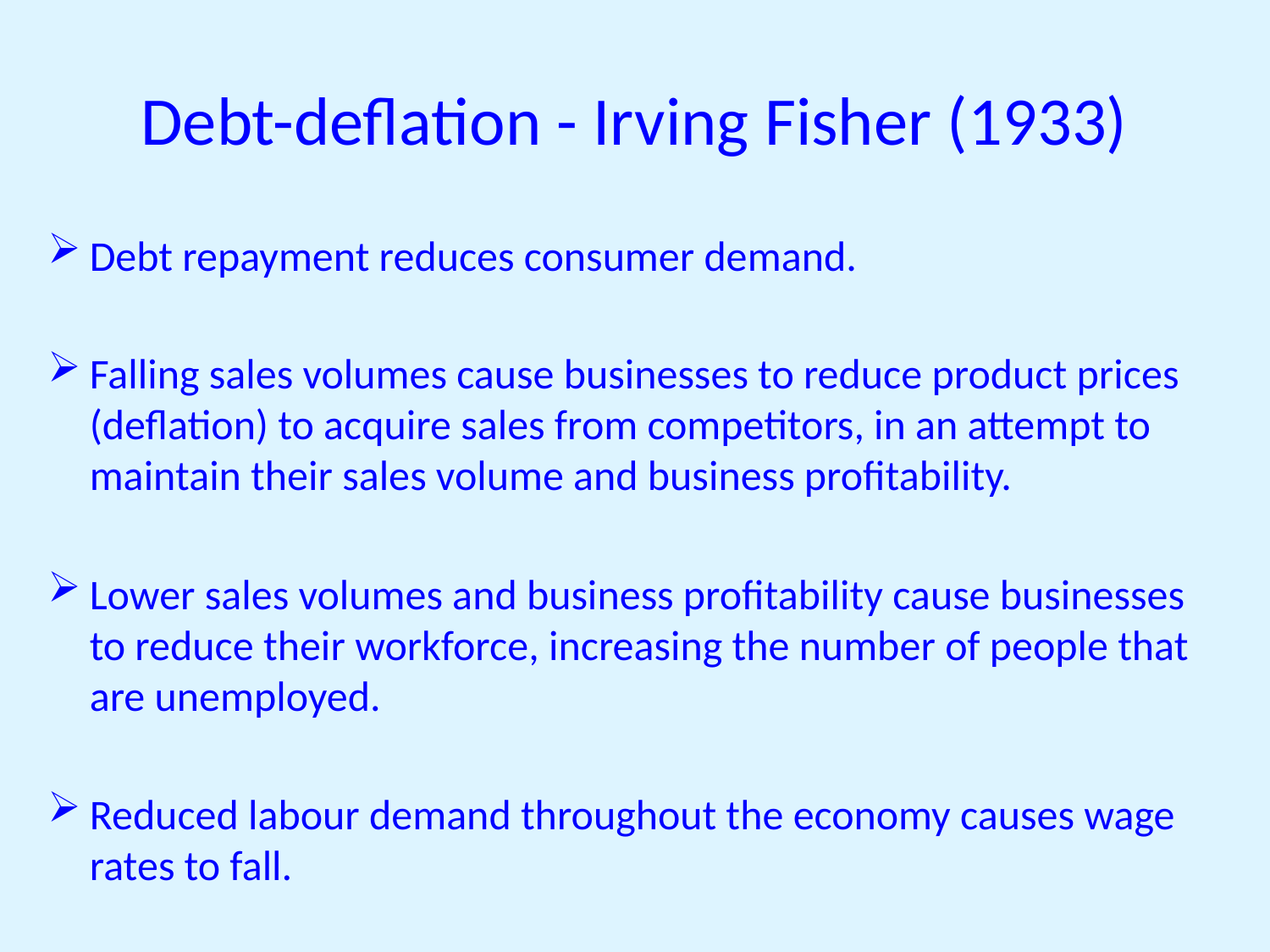

# Debt-deflation - Irving Fisher (1933)
Debt repayment reduces consumer demand.

Falling sales volumes cause businesses to reduce product prices (deflation) to acquire sales from competitors, in an attempt to maintain their sales volume and business profitability.

Lower sales volumes and business profitability cause businesses to reduce their workforce, increasing the number of people that are unemployed.

Reduced labour demand throughout the economy causes wage rates to fall.